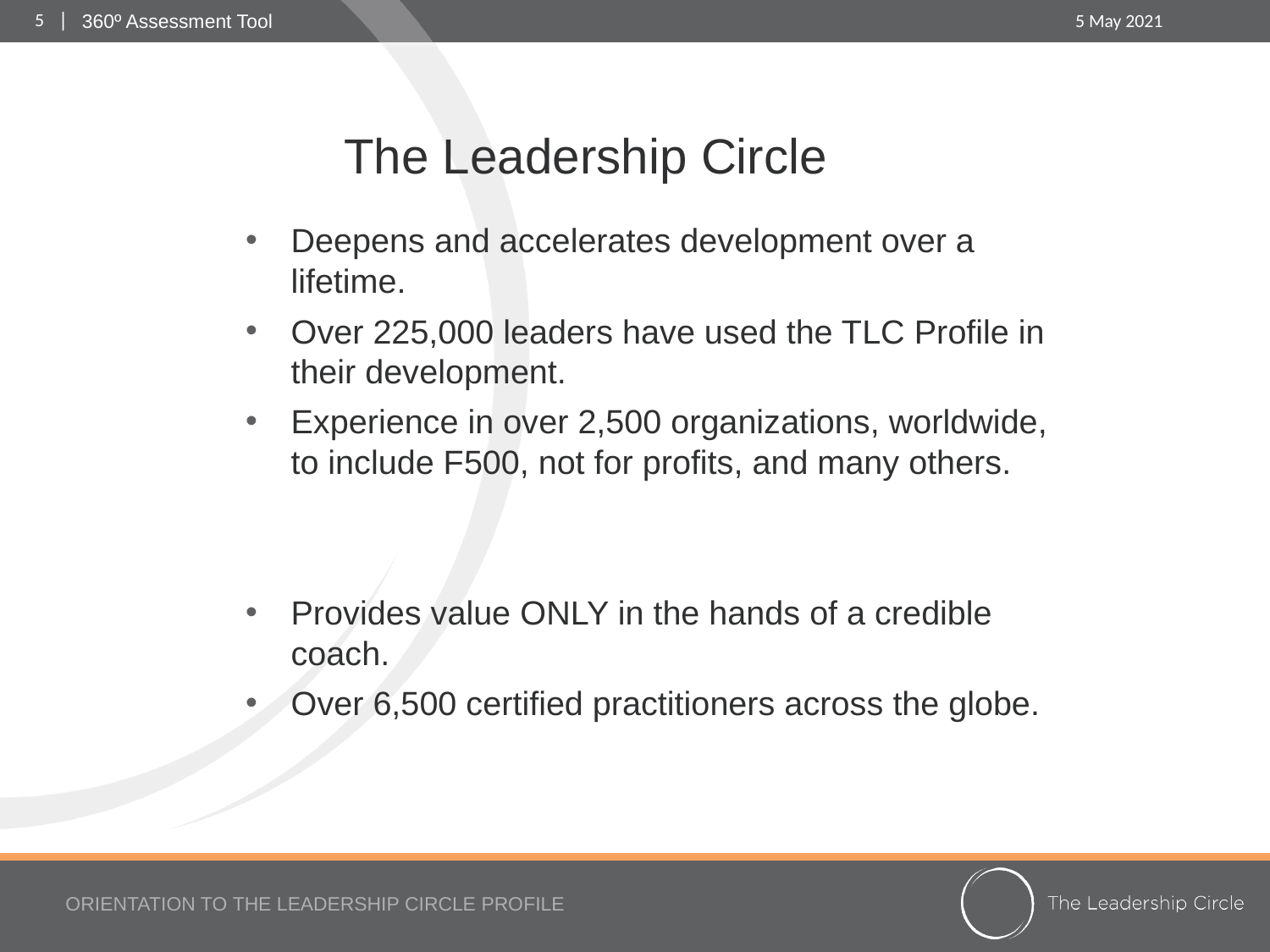

360º Assessment Tool
# The Leadership Circle

Deepens and accelerates development over a lifetime.
Over 225,000 leaders have used the TLC Profile in their development.
Experience in over 2,500 organizations, worldwide, to include F500, not for profits, and many others.

Provides value ONLY in the hands of a credible coach.
Over 6,500 certified practitioners across the globe.
ORIENTATION TO THE LEADERSHIP CIRCLE PROFILE